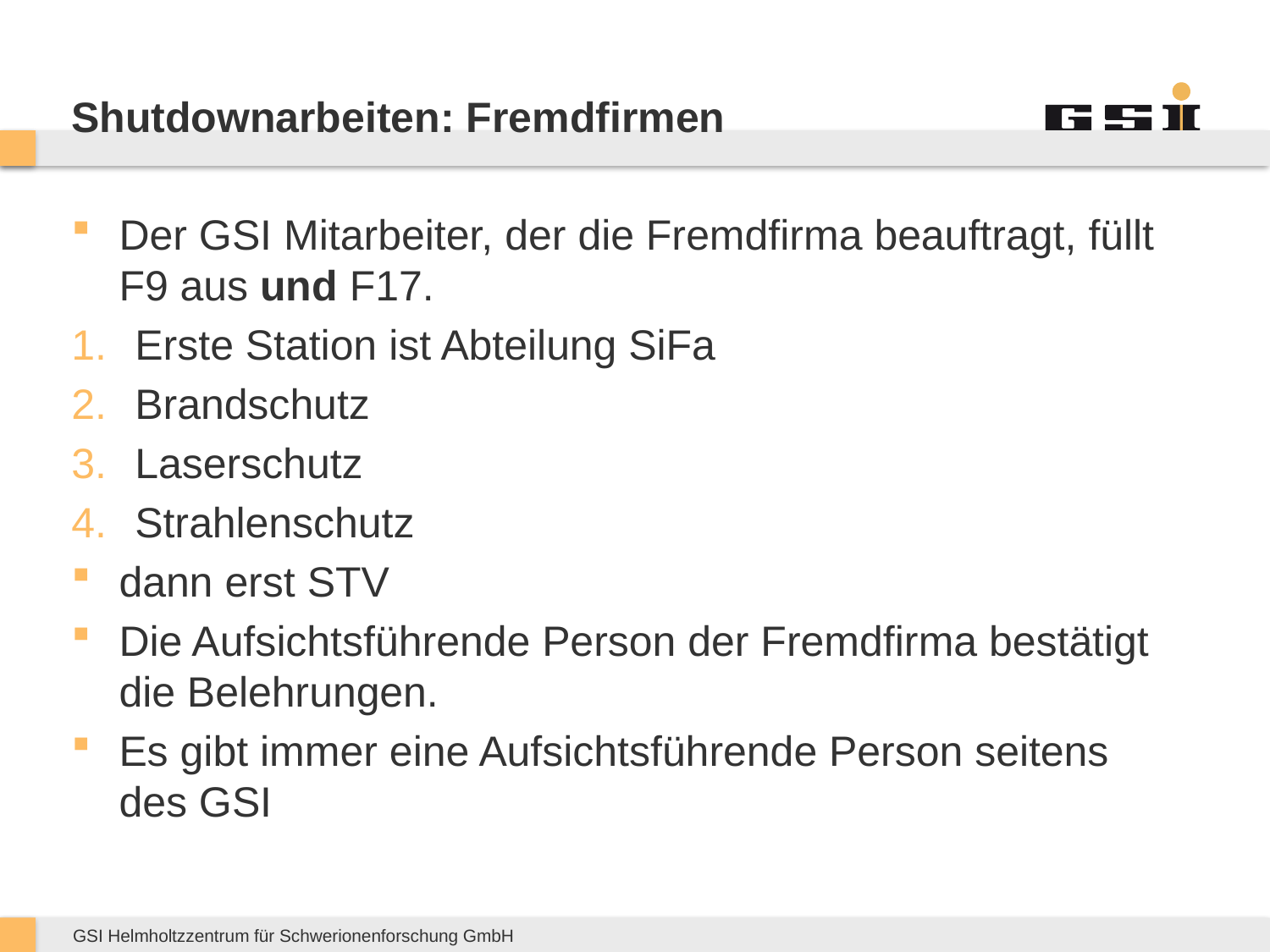

# Shutdownarbeiten: Fremdfirmen
Der GSI Mitarbeiter, der die Fremdfirma beauftragt, füllt F9 aus und F17.
Erste Station ist Abteilung SiFa
Brandschutz
Laserschutz
Strahlenschutz
dann erst STV
Die Aufsichtsführende Person der Fremdfirma bestätigt die Belehrungen.
Es gibt immer eine Aufsichtsführende Person seitens des GSI